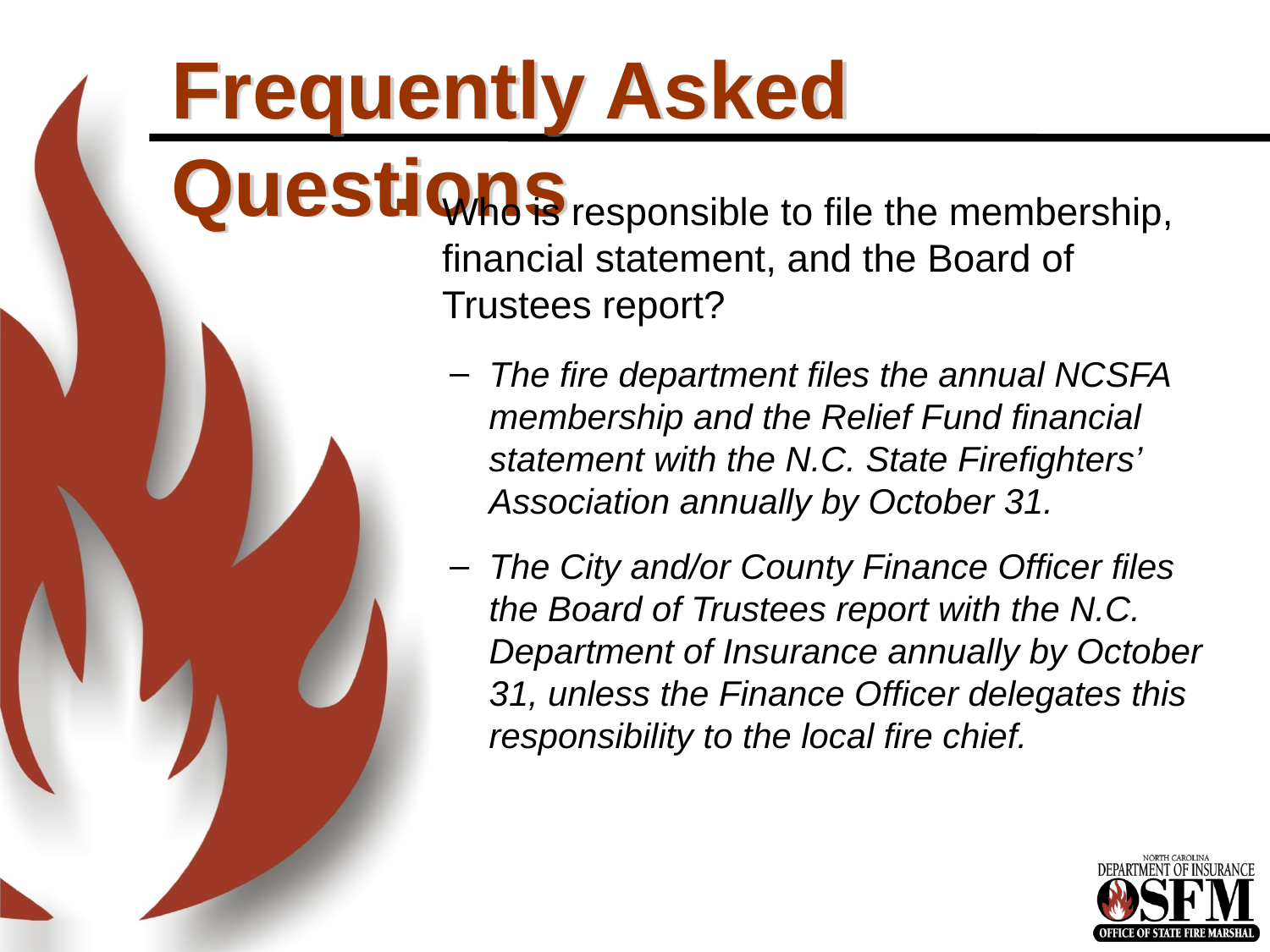

# Frequently Asked Questions
Who is responsible to file the membership, financial statement, and the Board of Trustees report?

The fire department files the annual NCSFA membership and the Relief Fund financial statement with the N.C. State Firefighters’ Association annually by October 31.

The City and/or County Finance Officer files the Board of Trustees report with the N.C. Department of Insurance annually by October 31, unless the Finance Officer delegates this responsibility to the local fire chief.